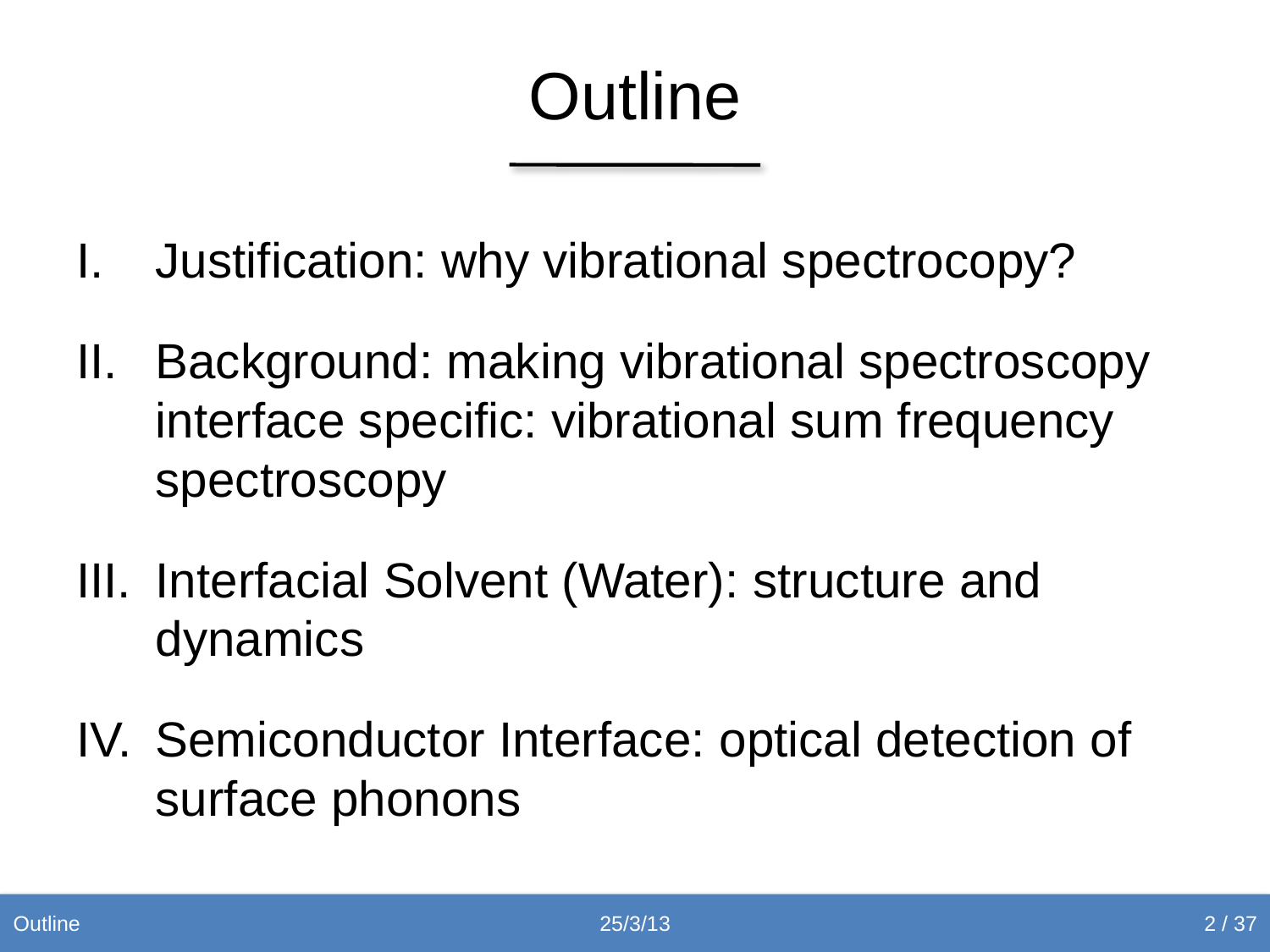

# Outline
Justification: why vibrational spectrocopy?
Background: making vibrational spectroscopy interface specific: vibrational sum frequency spectroscopy
Interfacial Solvent (Water): structure and dynamics
Semiconductor Interface: optical detection of surface phonons

Outline
25/3/13
2 / 37